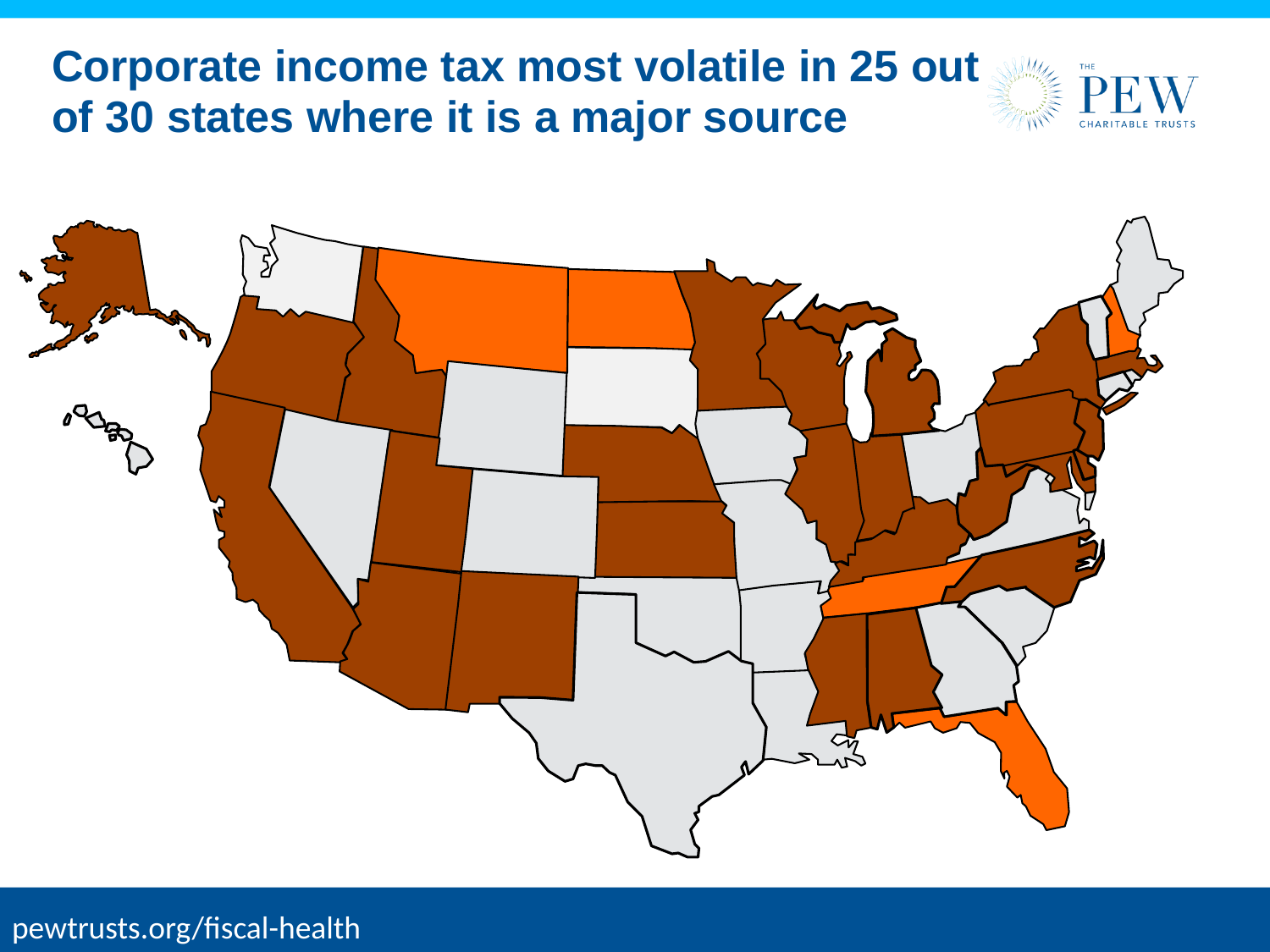

# Corporate income tax most volatile in 25 out of 30 states where it is a major source